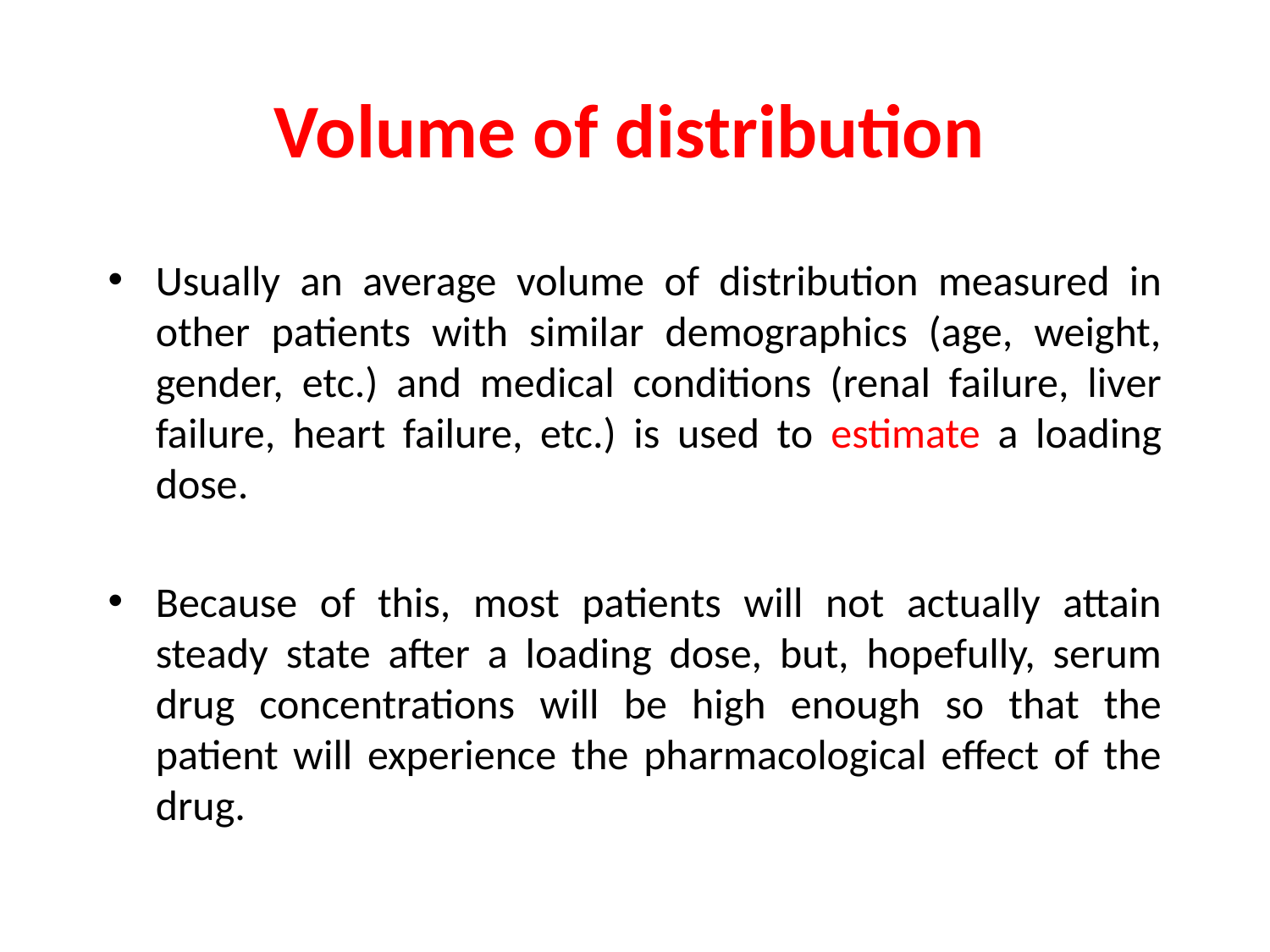

# Volume of distribution
Usually an average volume of distribution measured in other patients with similar demographics (age, weight, gender, etc.) and medical conditions (renal failure, liver failure, heart failure, etc.) is used to estimate a loading dose.

Because of this, most patients will not actually attain steady state after a loading dose, but, hopefully, serum drug concentrations will be high enough so that the patient will experience the pharmacological effect of the drug.